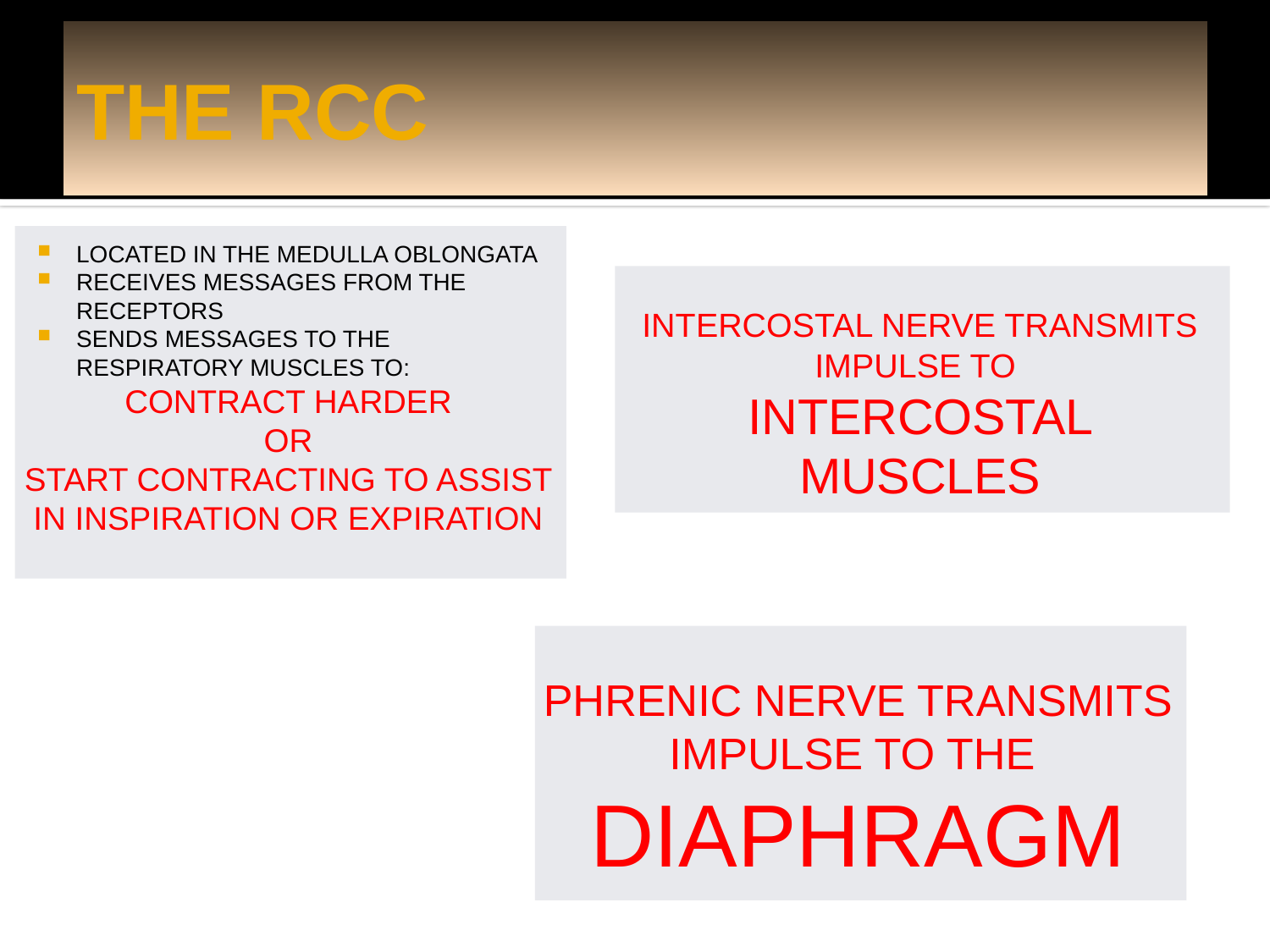

# THE RCC
LOCATED IN THE MEDULLA OBLONGATA
RECEIVES MESSAGES FROM THE RECEPTORS
SENDS MESSAGES TO THE RESPIRATORY MUSCLES TO:
CONTRACT HARDER
OR
START CONTRACTING TO ASSIST IN INSPIRATION OR EXPIRATION

INTERCOSTAL NERVE TRANSMITS IMPULSE TO
INTERCOSTAL MUSCLES

PHRENIC NERVE TRANSMITS IMPULSE TO THE
DIAPHRAGM